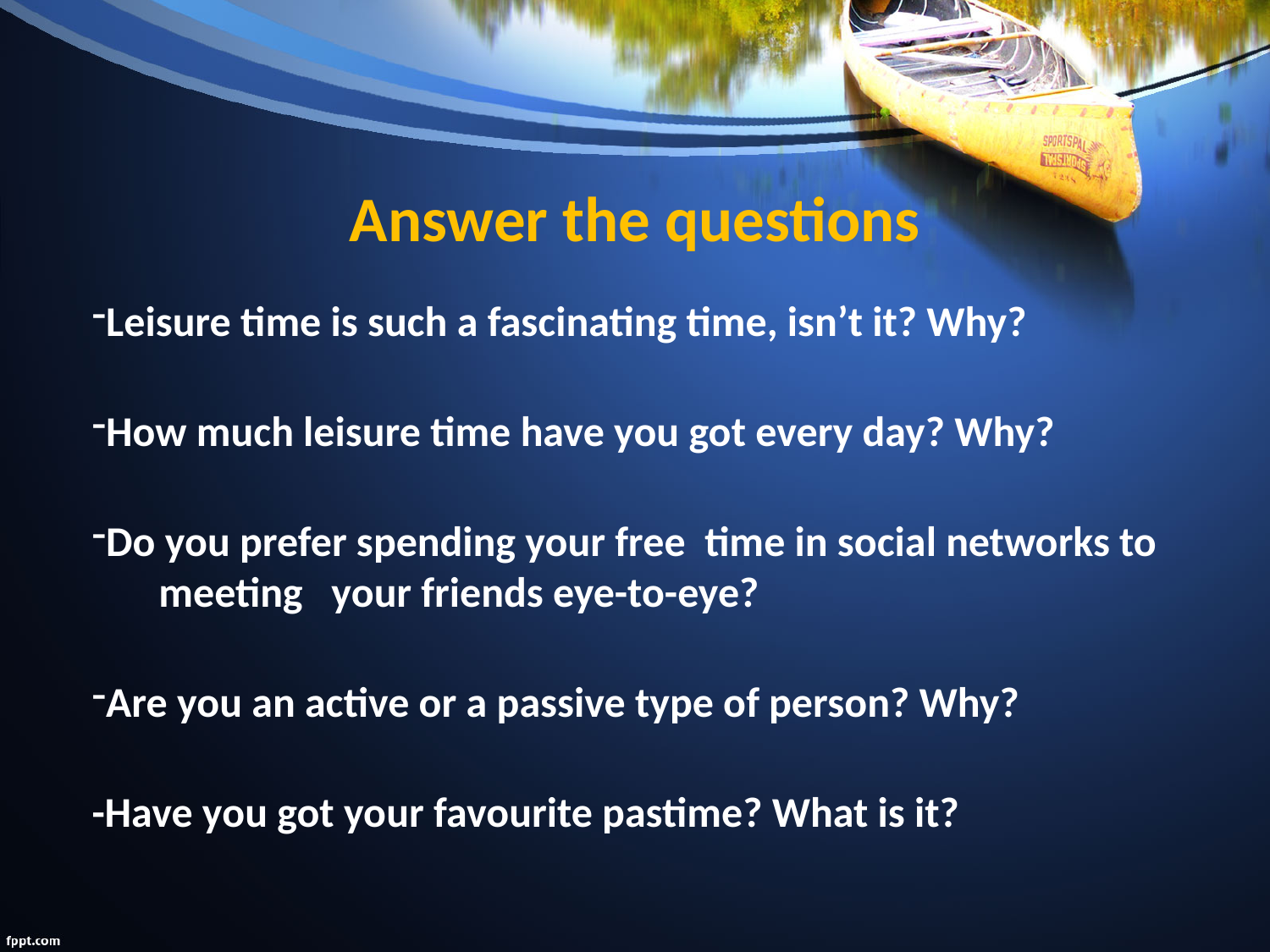

# Answer the questions
Leisure time is such a fascinating time, isn’t it? Why?

How much leisure time have you got every day? Why?

Do you prefer spending your free  time in social networks to         meeting   your friends eye-to-eye?

Are you an active or a passive type of person? Why?

-Have you got your favourite pastime? What is it?